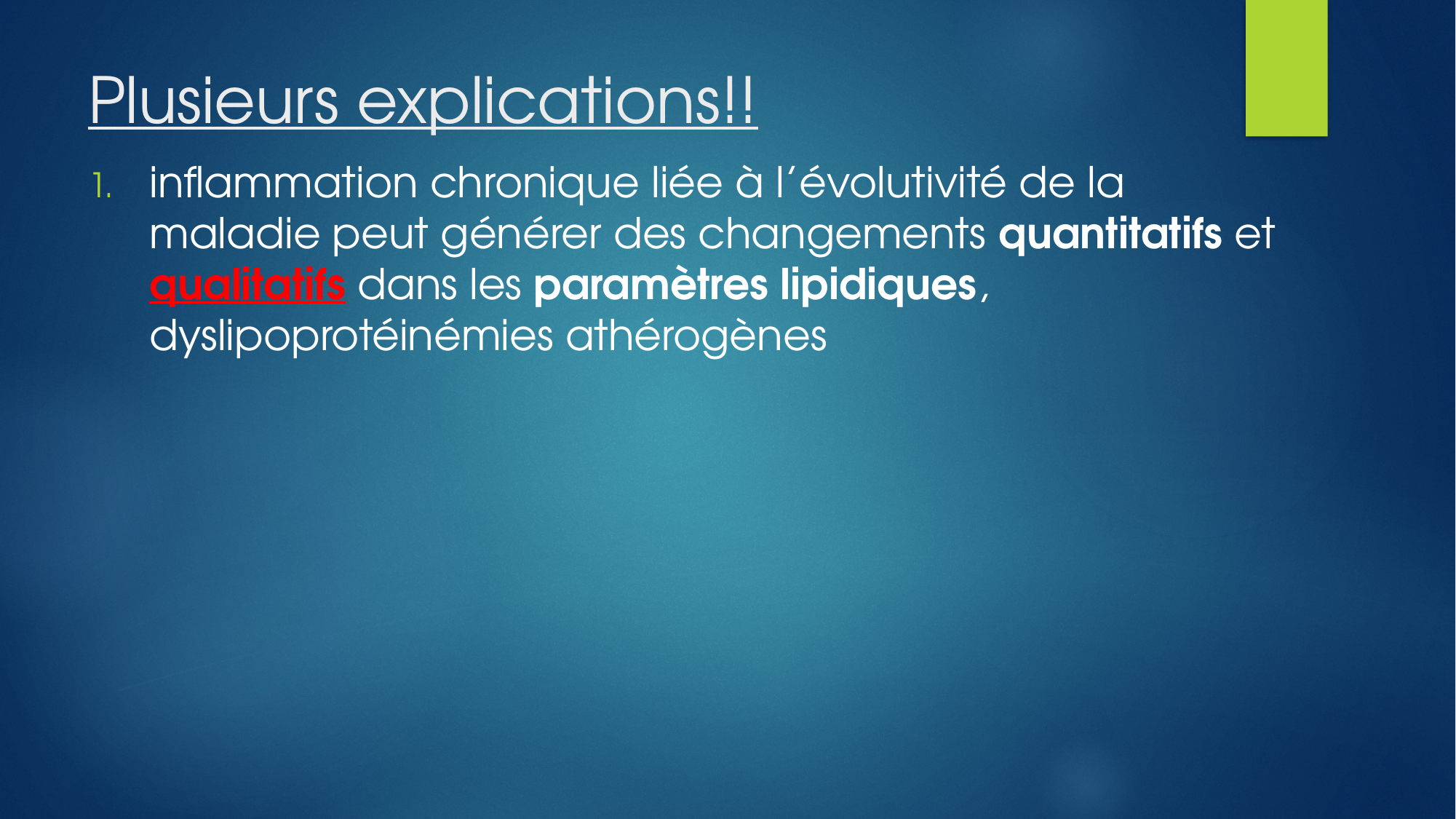

# Plusieurs explications!!
inflammation chronique liée à l’évolutivité de la maladie peut générer des changements quantitatifs et qualitatifs dans les paramètres lipidiques, dyslipoprotéinémies athérogènes